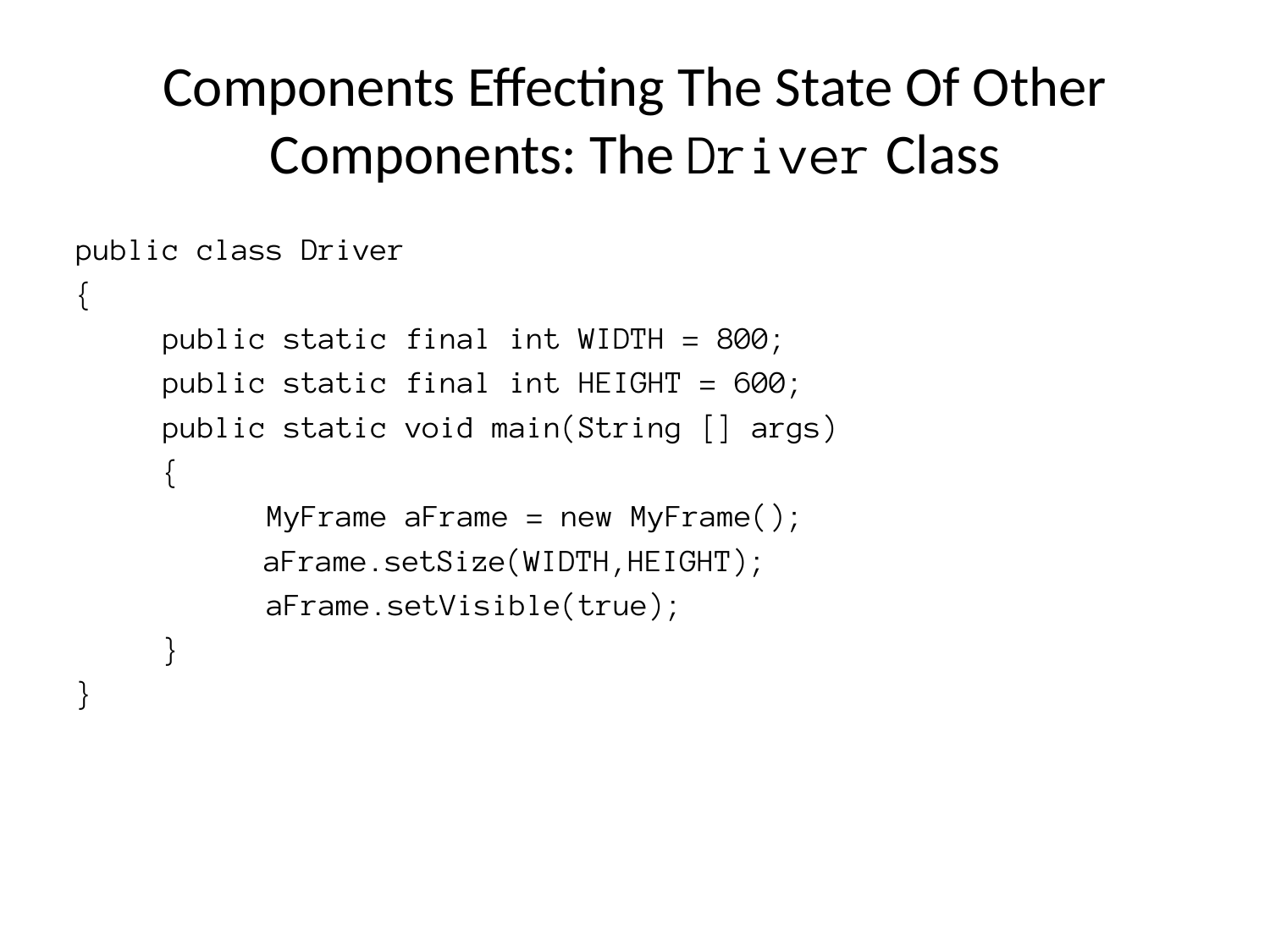

Components Effecting The State Of Other Components: The Driver Class
public class Driver
{
     public static final int WIDTH = 800;
     public static final int HEIGHT = 600;
     public static void main(String [] args)
     {
           MyFrame aFrame = new MyFrame();
	         aFrame.setSize(WIDTH,HEIGHT);
           aFrame.setVisible(true);
     }
}